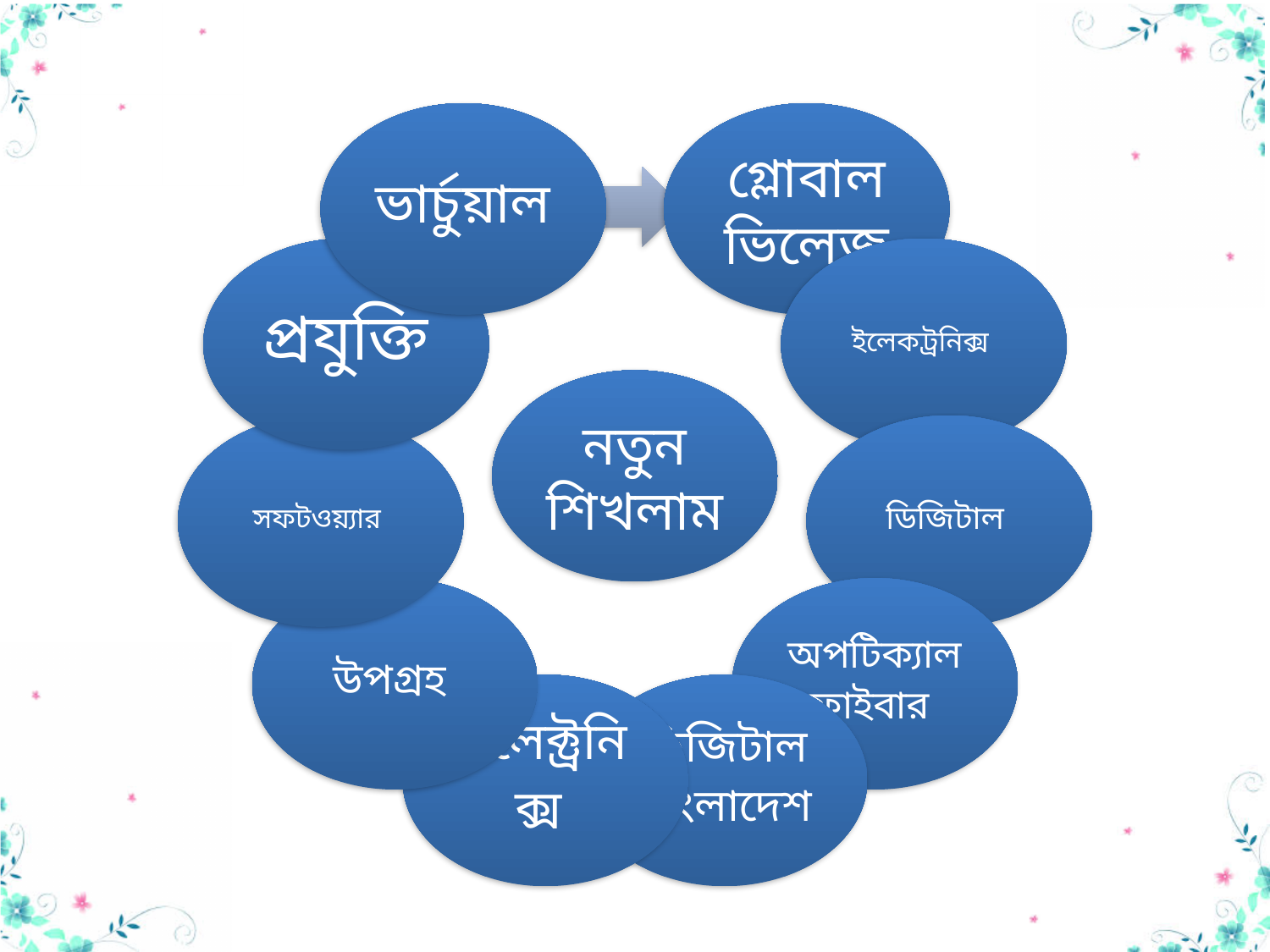

গ্লোবাল ভিলেজ
উপগ্রহ
প্রযুক্তি
ভার্চুয়াল
সফটওয়্যার
ইলেকট্রনিক্স
ডিজিটাল
অপটিক্যাল ফাইবার
নতুন শিখলাম